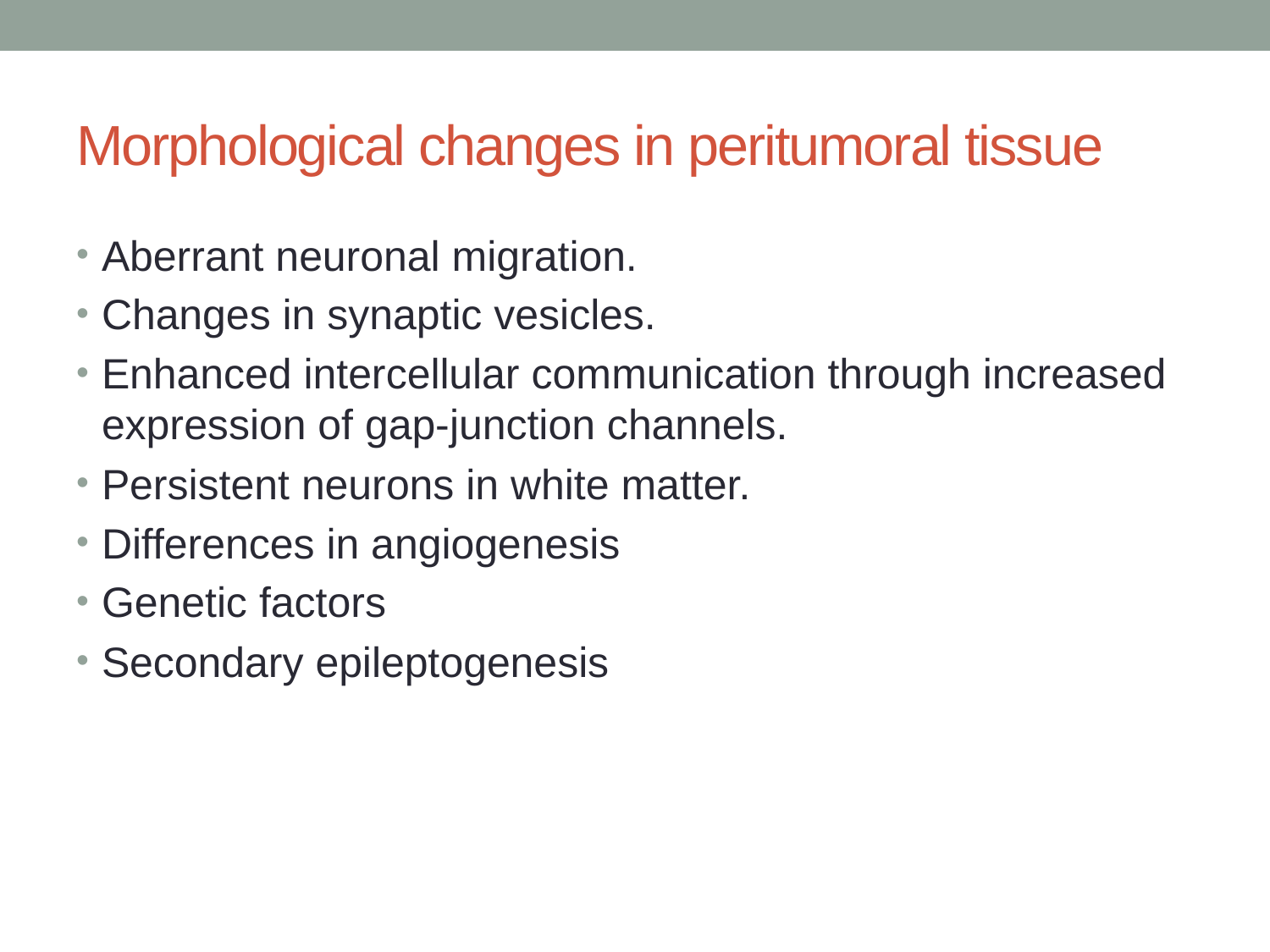

# Morphological changes in peritumoral tissue
Aberrant neuronal migration.
Changes in synaptic vesicles.
Enhanced intercellular communication through increased expression of gap-junction channels.
Persistent neurons in white matter.
Differences in angiogenesis
Genetic factors
Secondary epileptogenesis